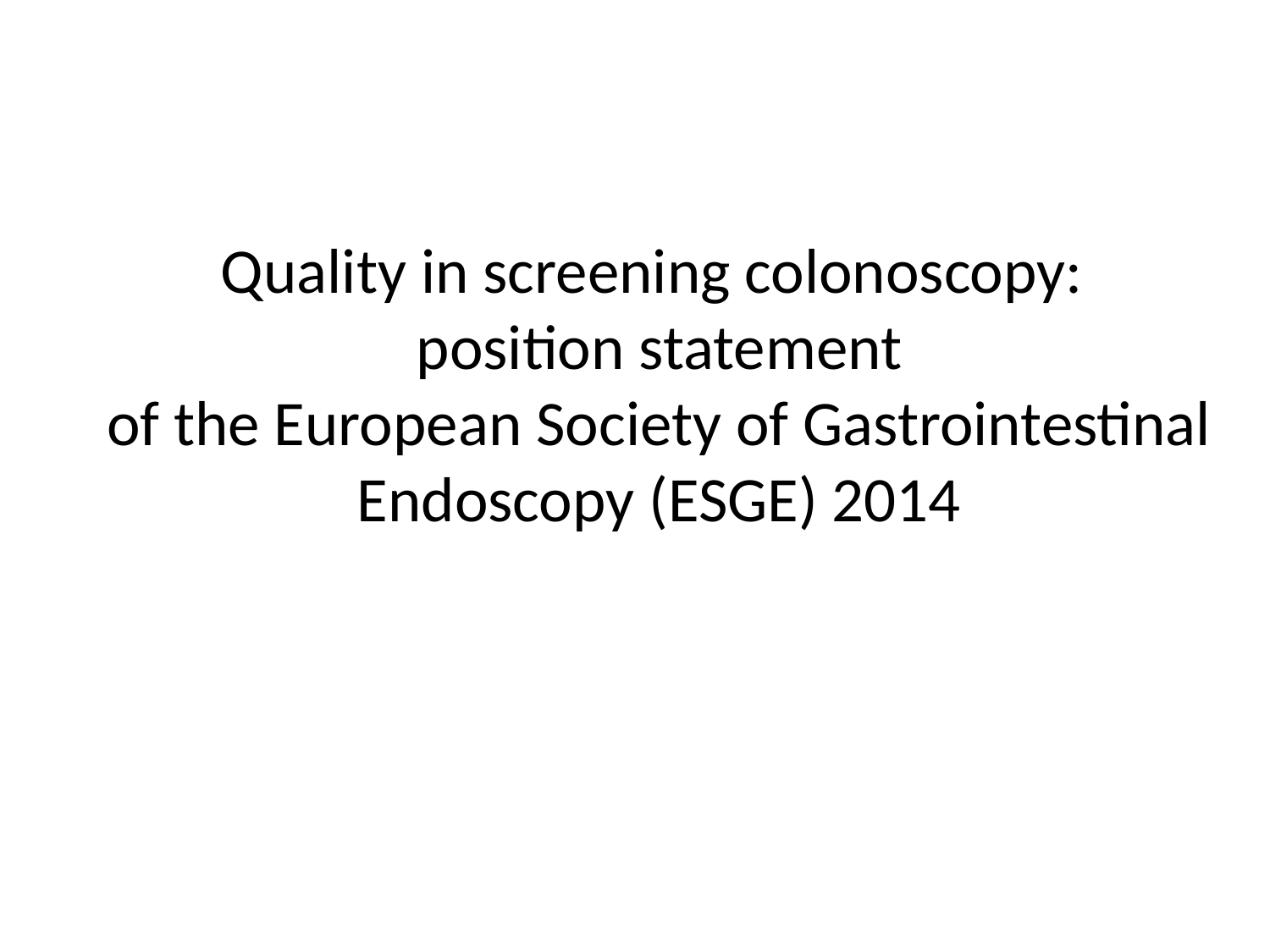

# Quality in screening colonoscopy: position statement of the European Society of Gastrointestinal Endoscopy (ESGE) 2014